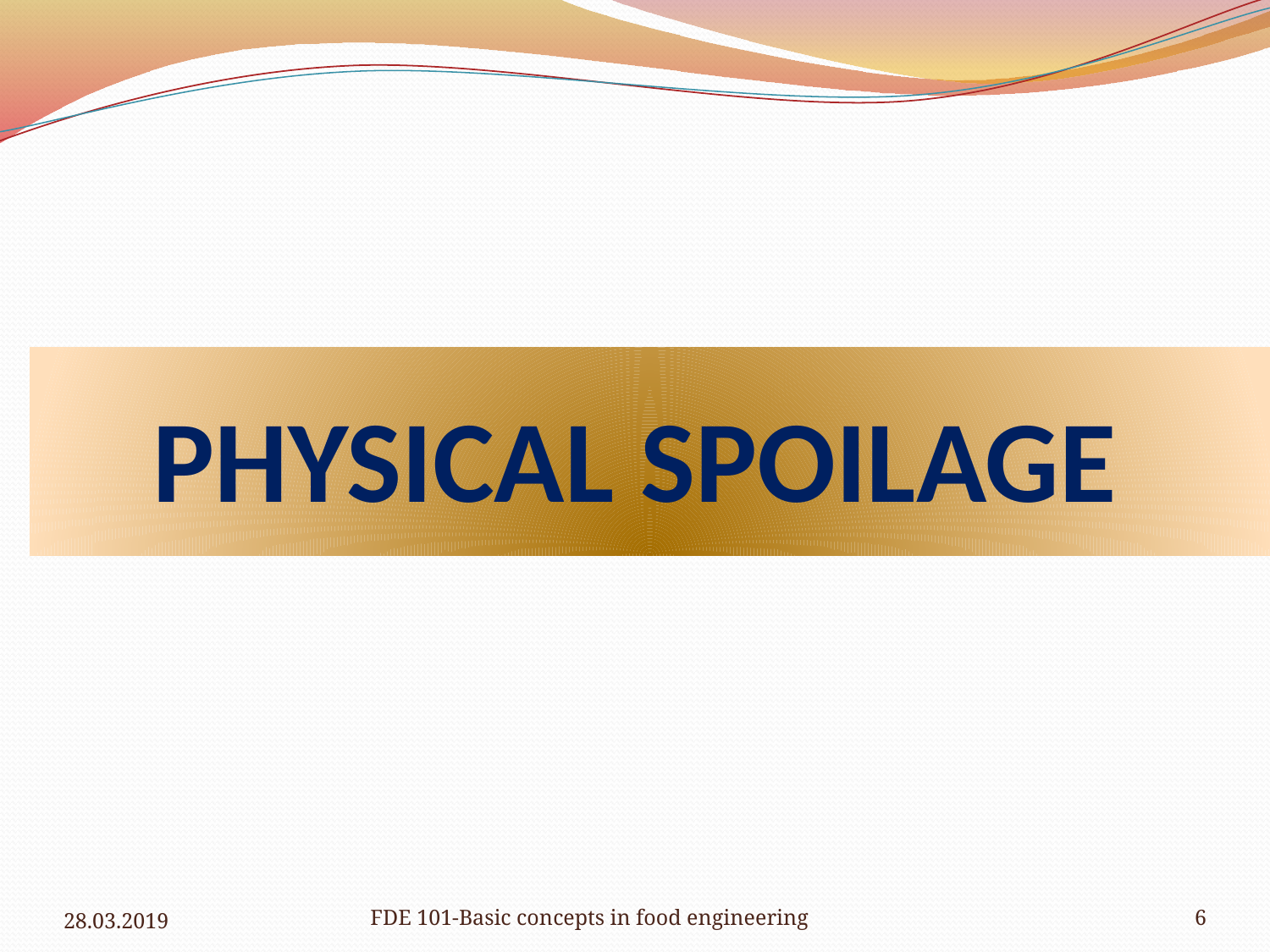

# PHYSICAL SPOILAGE
28.03.2019
FDE 101-Basic concepts in food engineering
6